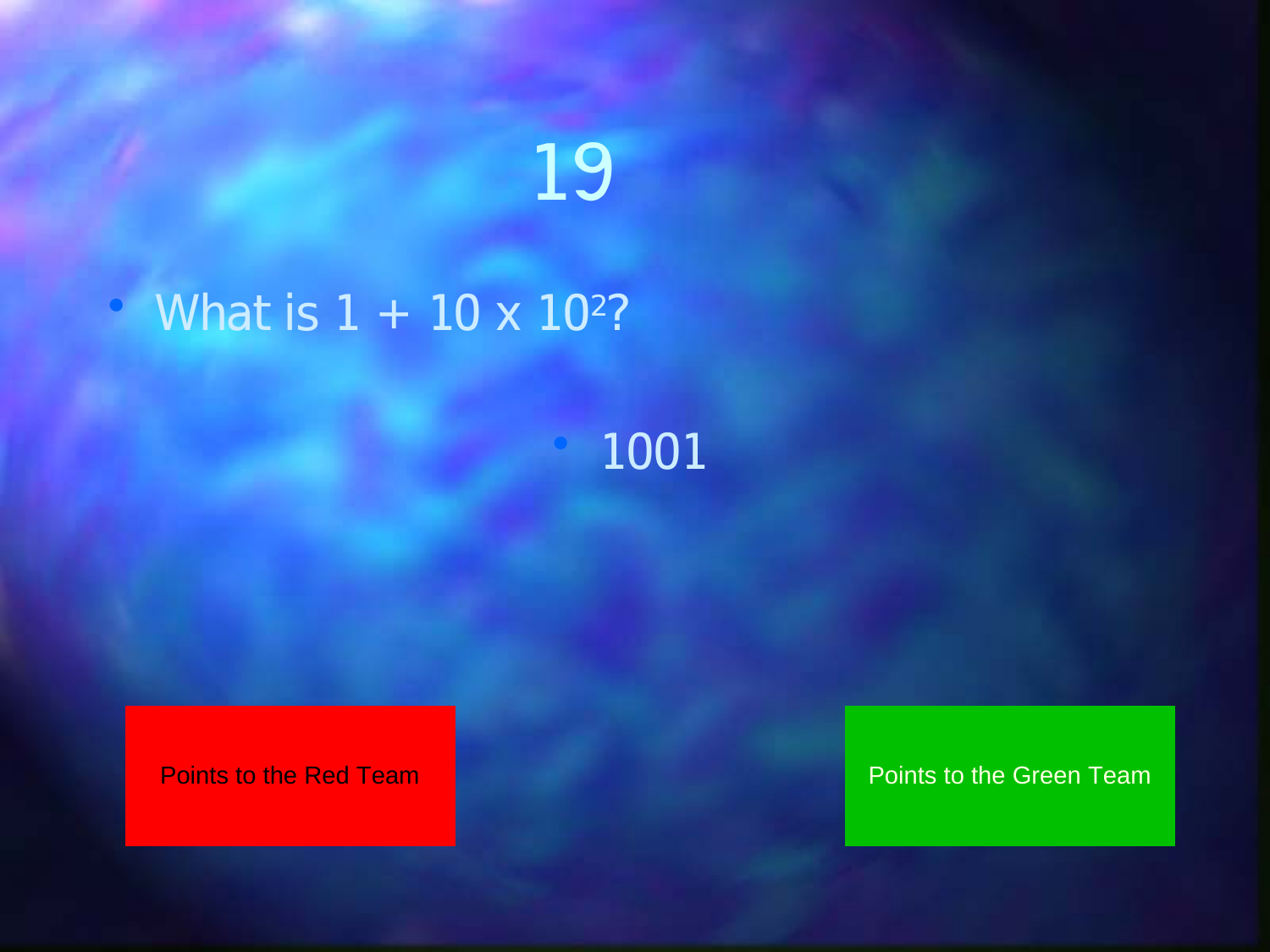

# 19
What is 1 + 10 x 102?

1001